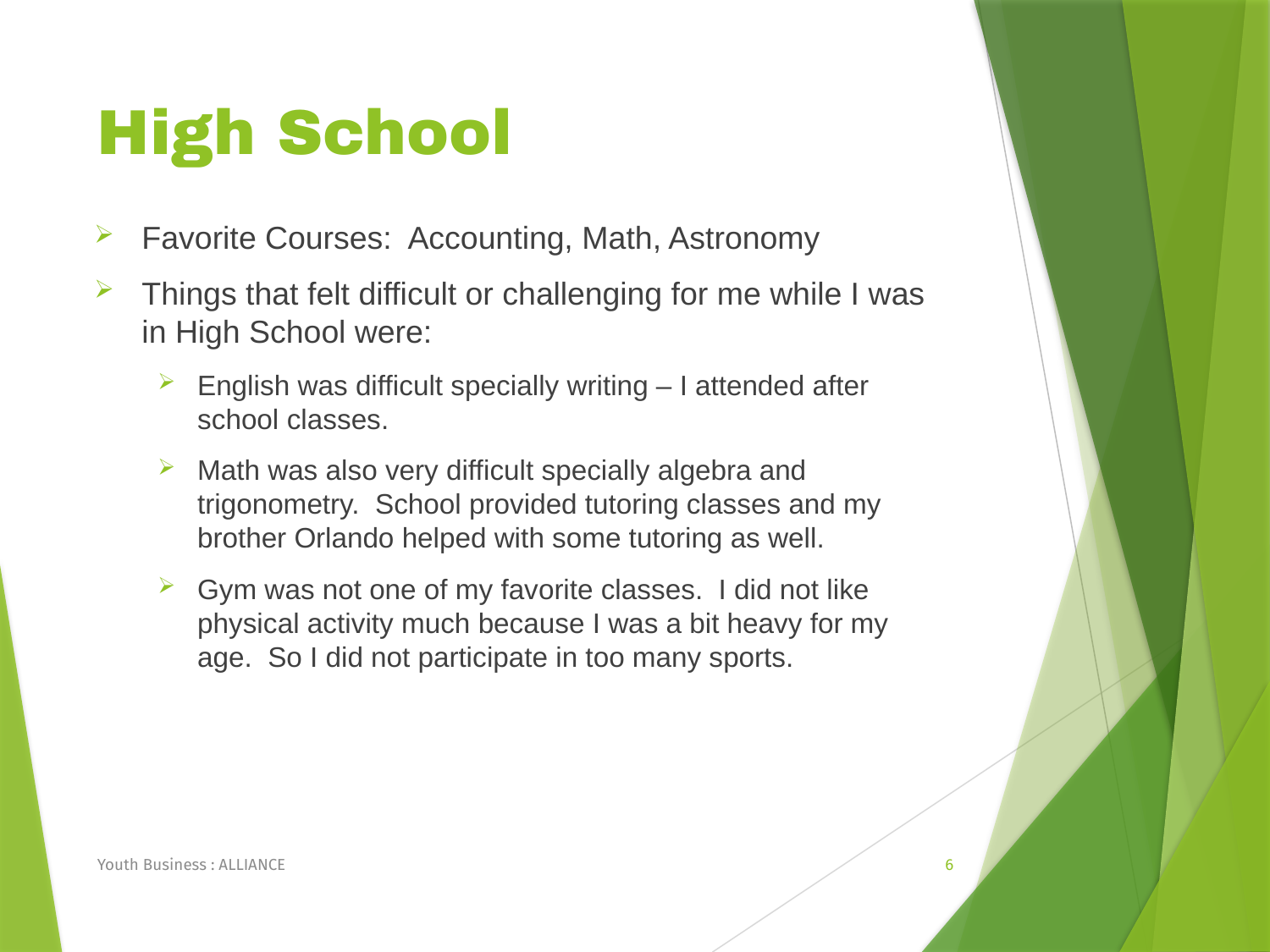

# High School
Favorite Courses:  Accounting, Math, Astronomy
Things that felt difficult or challenging for me while I was in High School were:
English was difficult specially writing – I attended after school classes.
Math was also very difficult specially algebra and trigonometry.  School provided tutoring classes and my brother Orlando helped with some tutoring as well.
Gym was not one of my favorite classes.  I did not like physical activity much because I was a bit heavy for my age.  So I did not participate in too many sports.

Youth Business : ALLIANCE
6